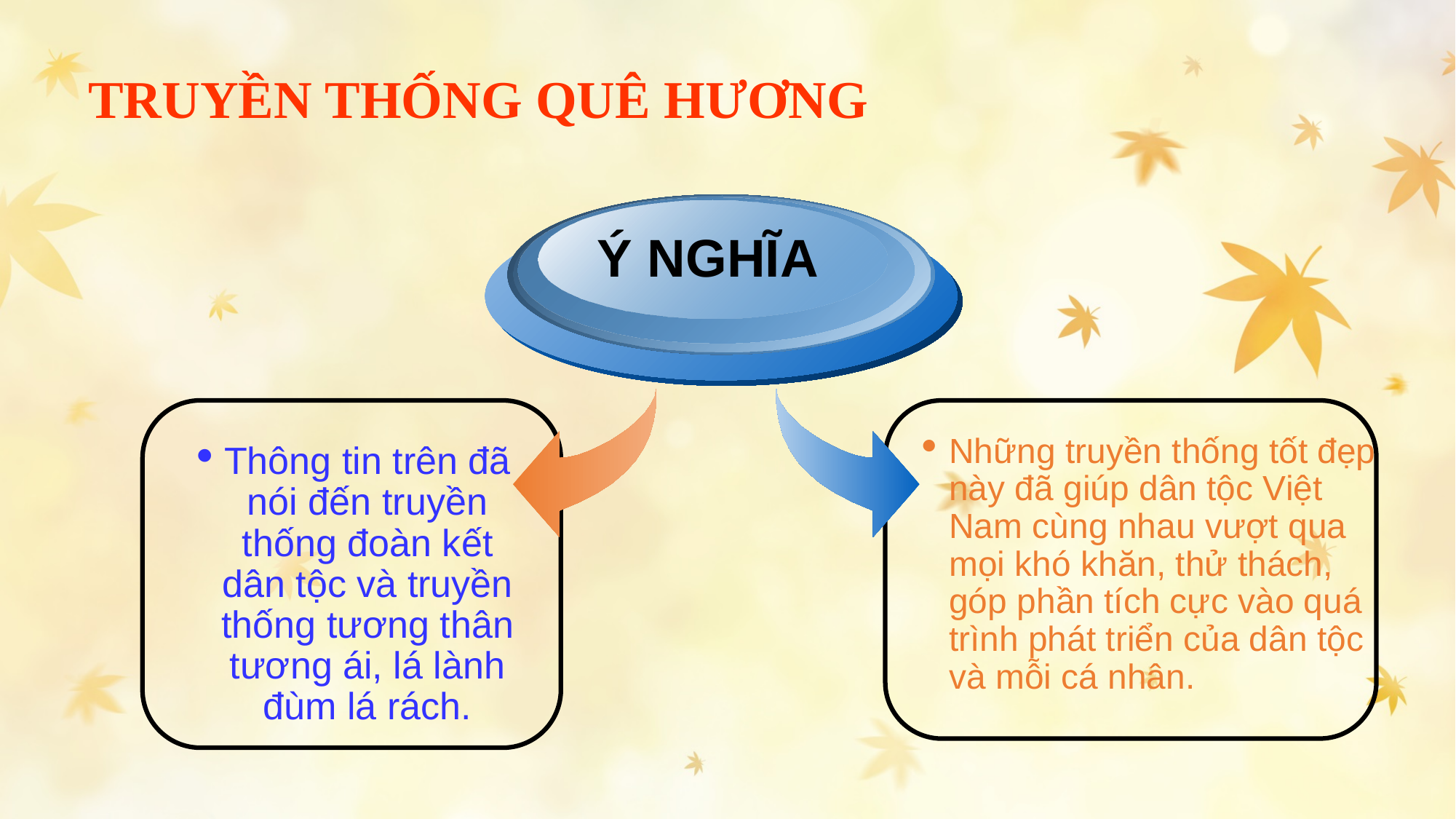

TRUYỀN THỐNG QUÊ HƯƠNG

Ý NGHĨA

Những truyền thống tốt đẹp này đã giúp dân tộc Việt Nam cùng nhau vượt qua mọi khó khăn, thử thách, góp phần tích cực vào quá trình phát triển của dân tộc và mỗi cá nhân.
Thông tin trên đã nói đến truyền thống đoàn kết dân tộc và truyền thống tương thân tương ái, lá lành đùm lá rách.